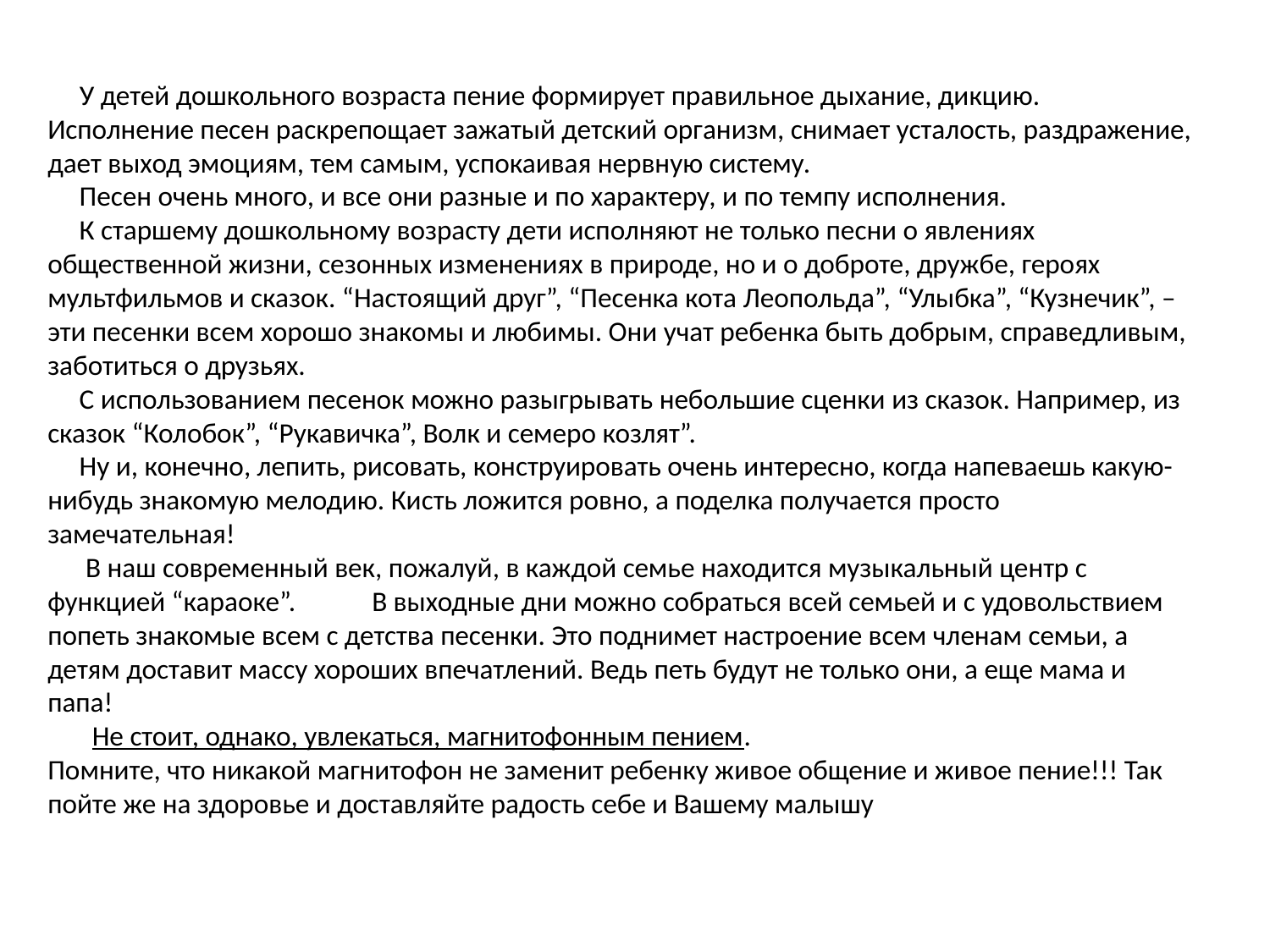

# У детей дошкольного возраста пение формирует правильное дыхание, дикцию. Исполнение песен раскрепощает зажатый детский организм, снимает усталость, раздражение, дает выход эмоциям, тем самым, успокаивая нервную систему. Песен очень много, и все они разные и по характеру, и по темпу исполнения. К старшему дошкольному возрасту дети исполняют не только песни о явлениях общественной жизни, сезонных изменениях в природе, но и о доброте, дружбе, героях мультфильмов и сказок. “Настоящий друг”, “Песенка кота Леопольда”, “Улыбка”, “Кузнечик”, – эти песенки всем хорошо знакомы и любимы. Они учат ребенка быть добрым, справедливым, заботиться о друзьях. С использованием песенок можно разыгрывать небольшие сценки из сказок. Например, из сказок “Колобок”, “Рукавичка”, Волк и семеро козлят”. Ну и, конечно, лепить, рисовать, конструировать очень интересно, когда напеваешь какую-нибудь знакомую мелодию. Кисть ложится ровно, а поделка получается просто замечательная! В наш современный век, пожалуй, в каждой семье находится музыкальный центр с функцией “караоке”.            В выходные дни можно собраться всей семьей и с удовольствием попеть знакомые всем с детства песенки. Это поднимет настроение всем членам семьи, а детям доставит массу хороших впечатлений. Ведь петь будут не только они, а еще мама и папа! Не стоит, однако, увлекаться, магнитофонным пением. Помните, что никакой магнитофон не заменит ребенку живое общение и живое пение!!! Так пойте же на здоровье и доставляйте радость себе и Вашему малышу